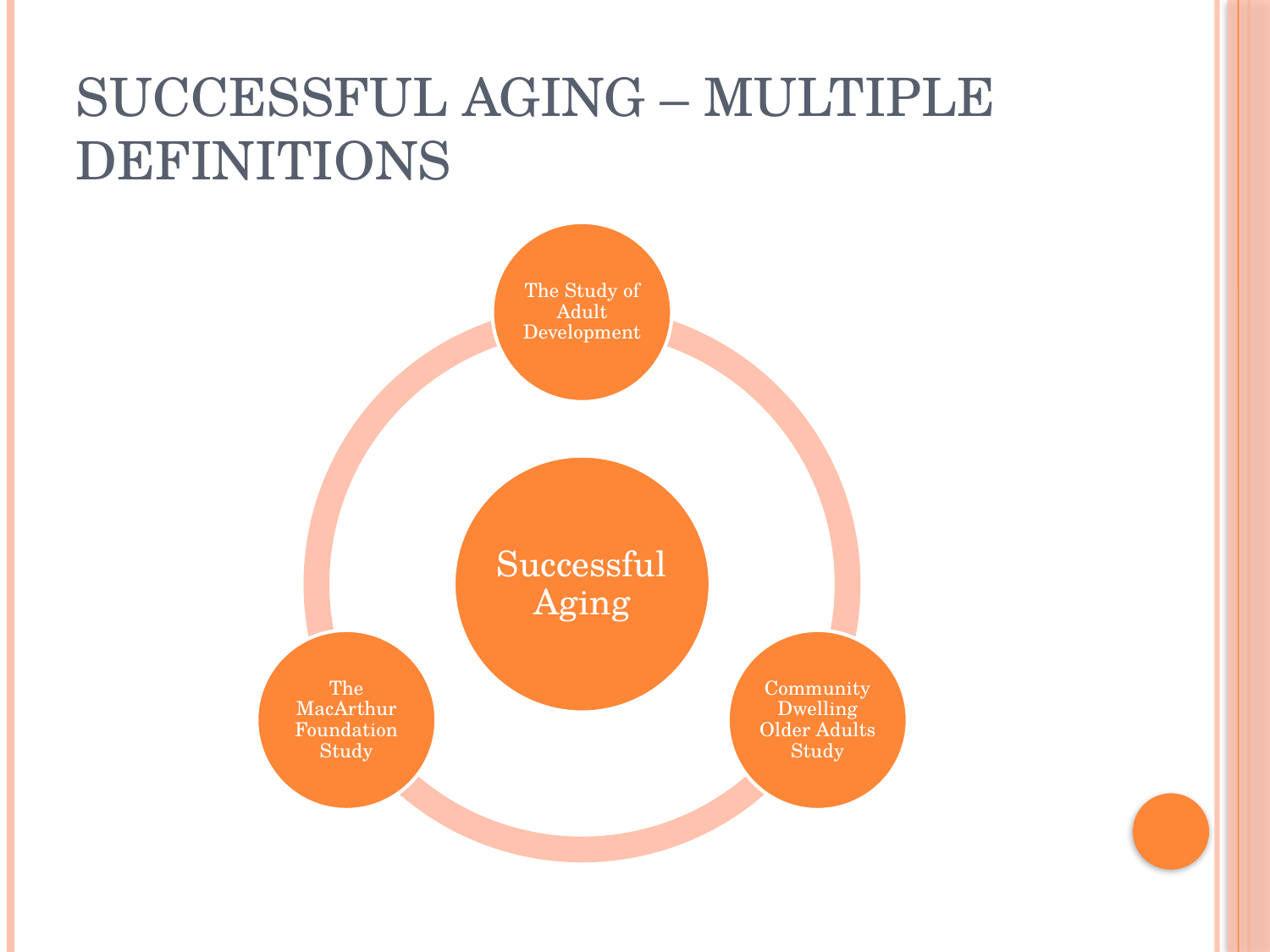

# Successful Aging – Multiple definitions
Successful Aging
The Study of Adult Development
Community Dwelling Older Adults Study
The MacArthur Foundation Study